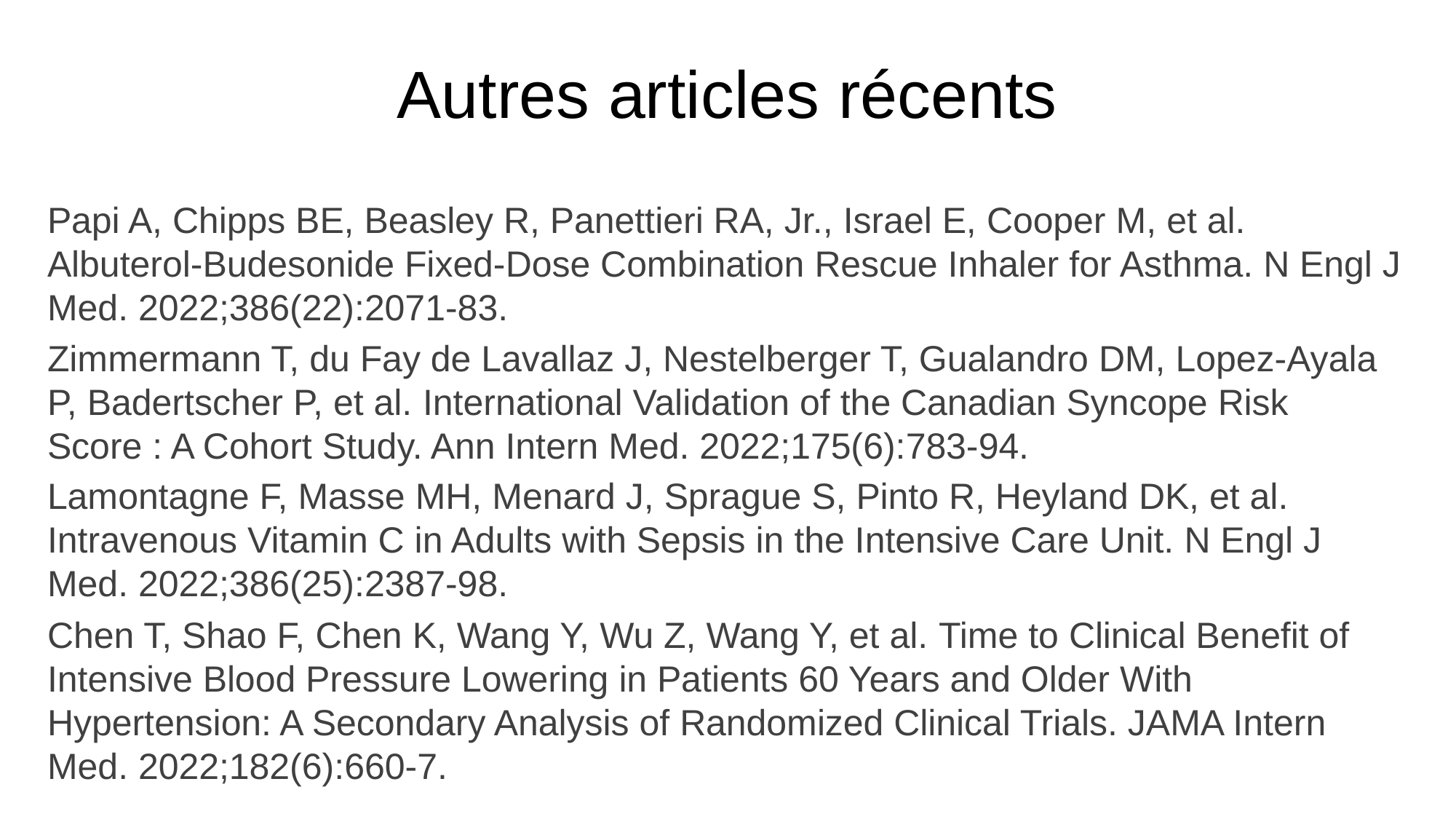

# Autres articles récents
Papi A, Chipps BE, Beasley R, Panettieri RA, Jr., Israel E, Cooper M, et al. Albuterol-Budesonide Fixed-Dose Combination Rescue Inhaler for Asthma. N Engl J Med. 2022;386(22):2071-83.
Zimmermann T, du Fay de Lavallaz J, Nestelberger T, Gualandro DM, Lopez-Ayala P, Badertscher P, et al. International Validation of the Canadian Syncope Risk Score : A Cohort Study. Ann Intern Med. 2022;175(6):783-94.
Lamontagne F, Masse MH, Menard J, Sprague S, Pinto R, Heyland DK, et al. Intravenous Vitamin C in Adults with Sepsis in the Intensive Care Unit. N Engl J Med. 2022;386(25):2387-98.
Chen T, Shao F, Chen K, Wang Y, Wu Z, Wang Y, et al. Time to Clinical Benefit of Intensive Blood Pressure Lowering in Patients 60 Years and Older With Hypertension: A Secondary Analysis of Randomized Clinical Trials. JAMA Intern Med. 2022;182(6):660-7.